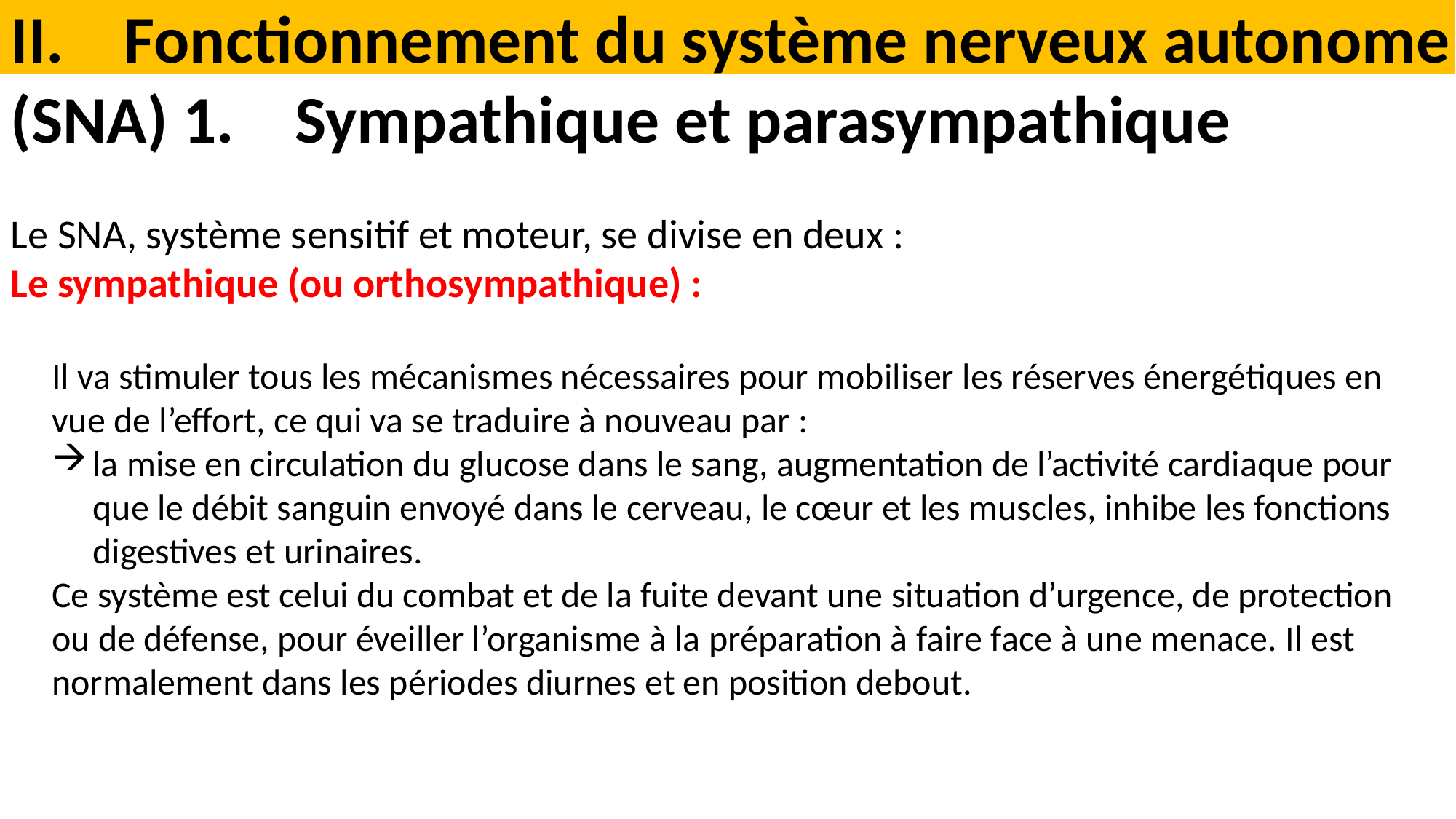

II.    Fonctionnement du système nerveux autonome (SNA) 1.    Sympathique et parasympathique
Le SNA, système sensitif et moteur, se divise en deux :
Le sympathique (ou orthosympathique) :
Il va stimuler tous les mécanismes nécessaires pour mobiliser les réserves énergétiques en vue de l’effort, ce qui va se traduire à nouveau par :
la mise en circulation du glucose dans le sang, augmentation de l’activité cardiaque pour que le débit sanguin envoyé dans le cerveau, le cœur et les muscles, inhibe les fonctions digestives et urinaires.
Ce système est celui du combat et de la fuite devant une situation d’urgence, de protection ou de défense, pour éveiller l’organisme à la préparation à faire face à une menace. Il est normalement dans les périodes diurnes et en position debout.